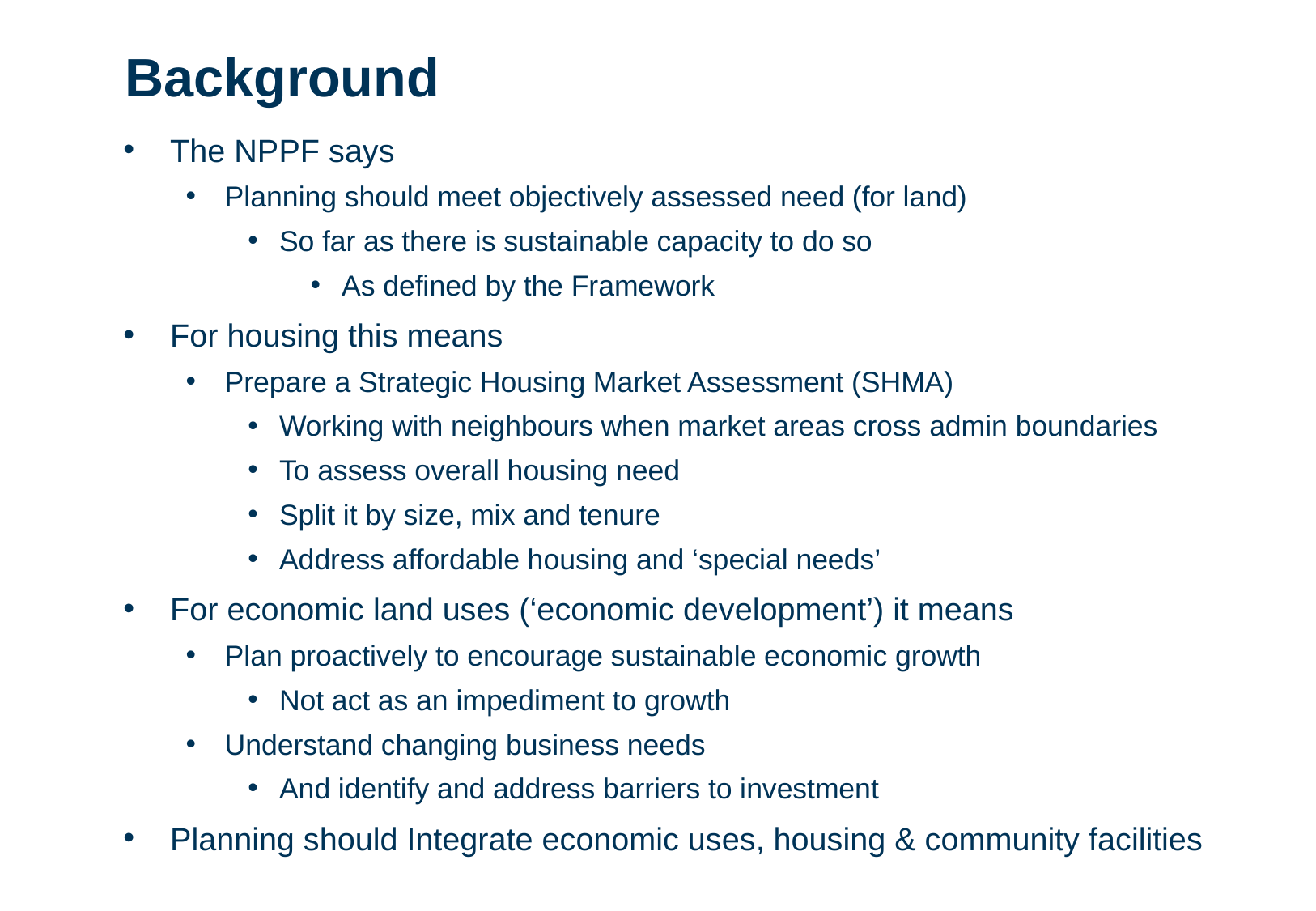

# Background
The NPPF says
Planning should meet objectively assessed need (for land)
So far as there is sustainable capacity to do so
As defined by the Framework
For housing this means
Prepare a Strategic Housing Market Assessment (SHMA)
Working with neighbours when market areas cross admin boundaries
To assess overall housing need
Split it by size, mix and tenure
Address affordable housing and ‘special needs’
For economic land uses (‘economic development’) it means
Plan proactively to encourage sustainable economic growth
Not act as an impediment to growth
Understand changing business needs
And identify and address barriers to investment
Planning should Integrate economic uses, housing & community facilities